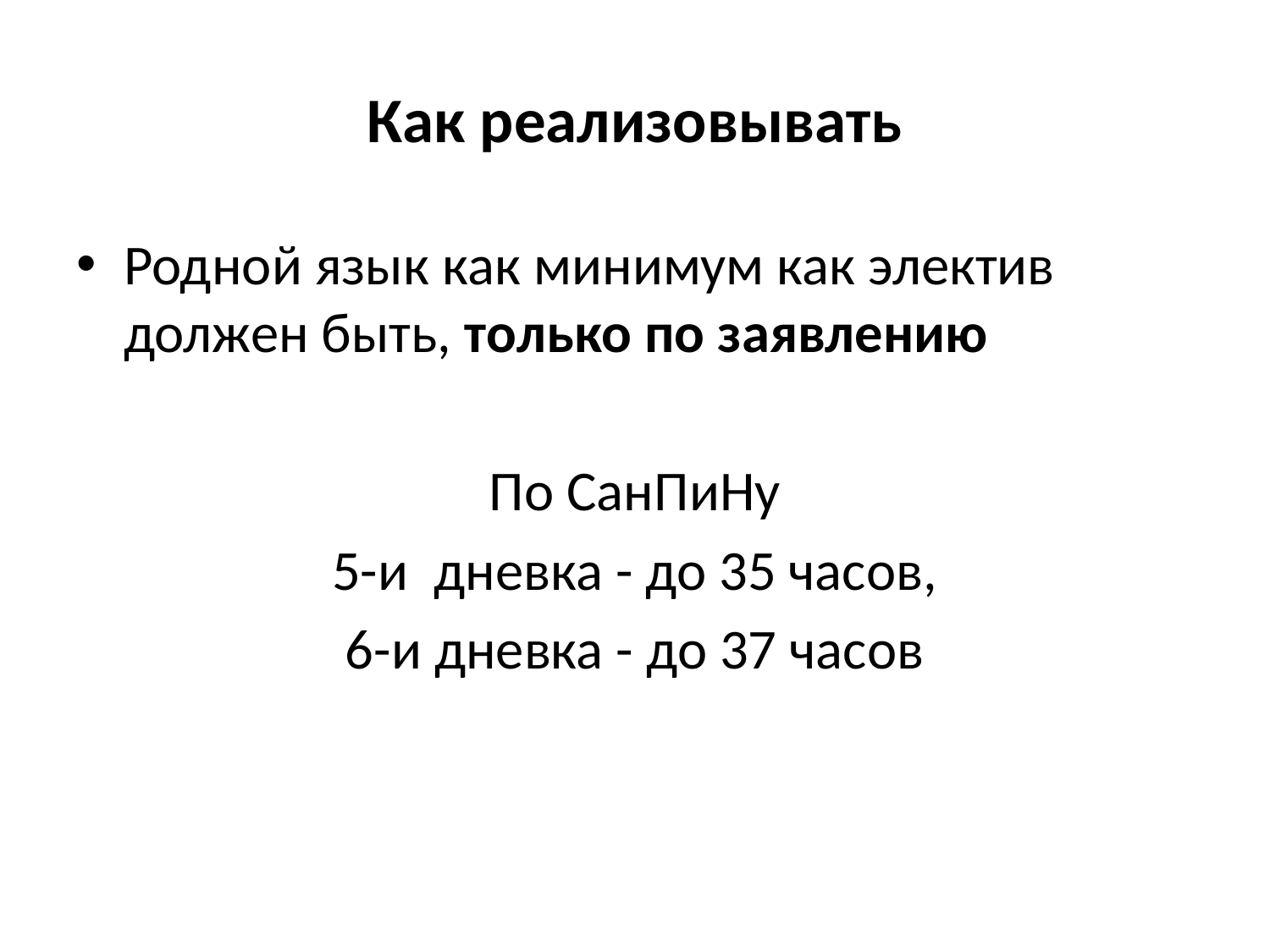

# Как реализовывать
Родной язык как минимум как электив должен быть, только по заявлению

По СанПиНу
5-и  дневка - до 35 часов,
6-и дневка - до 37 часов